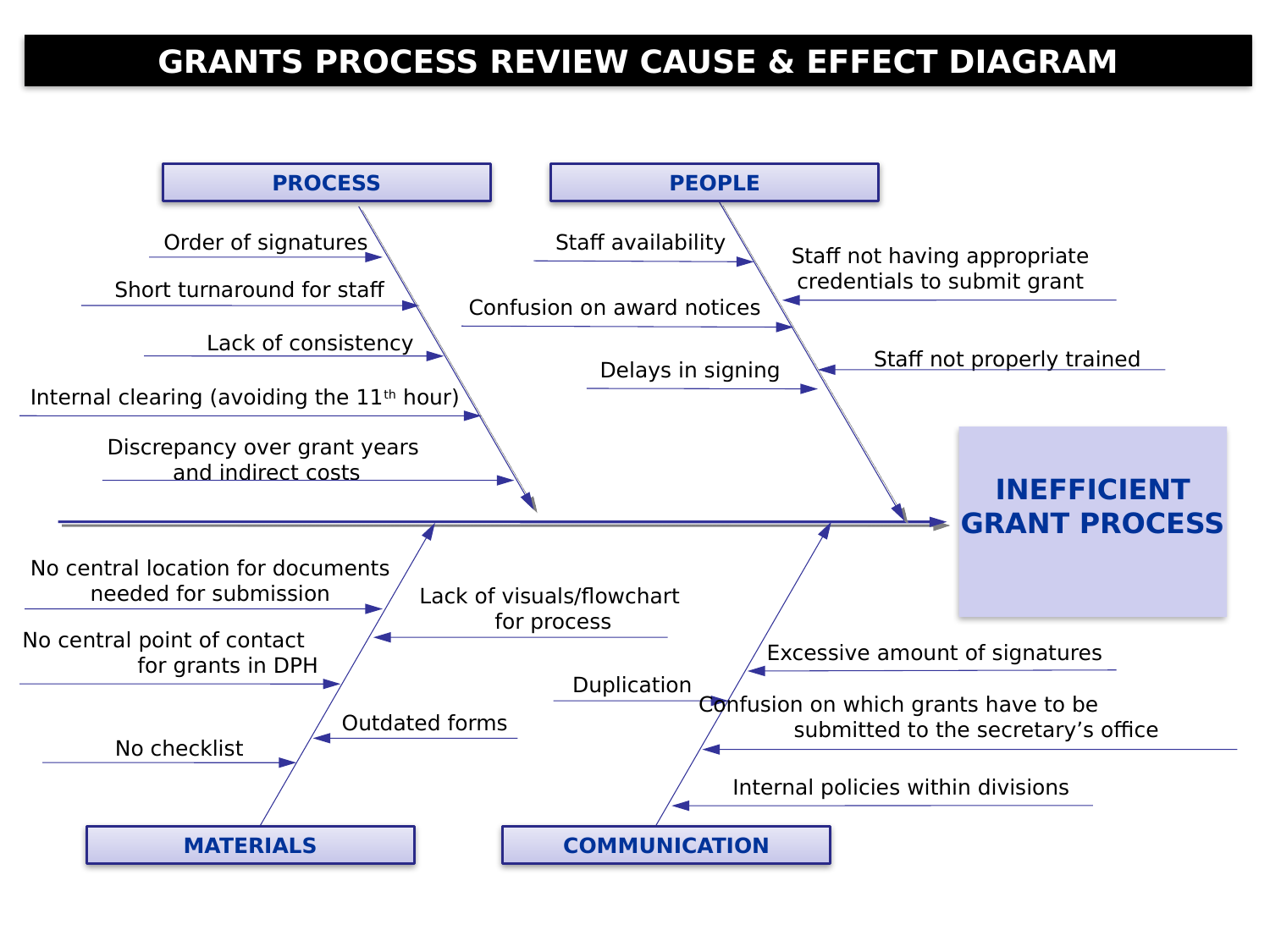

GRANTS PROCESS REVIEW CAUSE & EFFECT DIAGRAM
PEOPLE
PROCESS

Staff availability
Order of signatures
Staff not having appropriate credentials to submit grant

Short turnaround for staff
Confusion on award notices

Lack of consistency

Staff not properly trained
Delays in signing

Internal clearing (avoiding the 11th hour)

Discrepancy over grant years
and indirect costs
INEFFICIENT
GRANT PROCESS

No central location for documents needed for submission
Lack of visuals/flowchart
 for process

No central point of contact                    for grants in DPH
Excessive amount of signatures

Duplication

Confusion on which grants have to be                        submitted to the secretary’s office

Outdated forms
No checklist

Internal policies within divisions

COMMUNICATION
MATERIALS